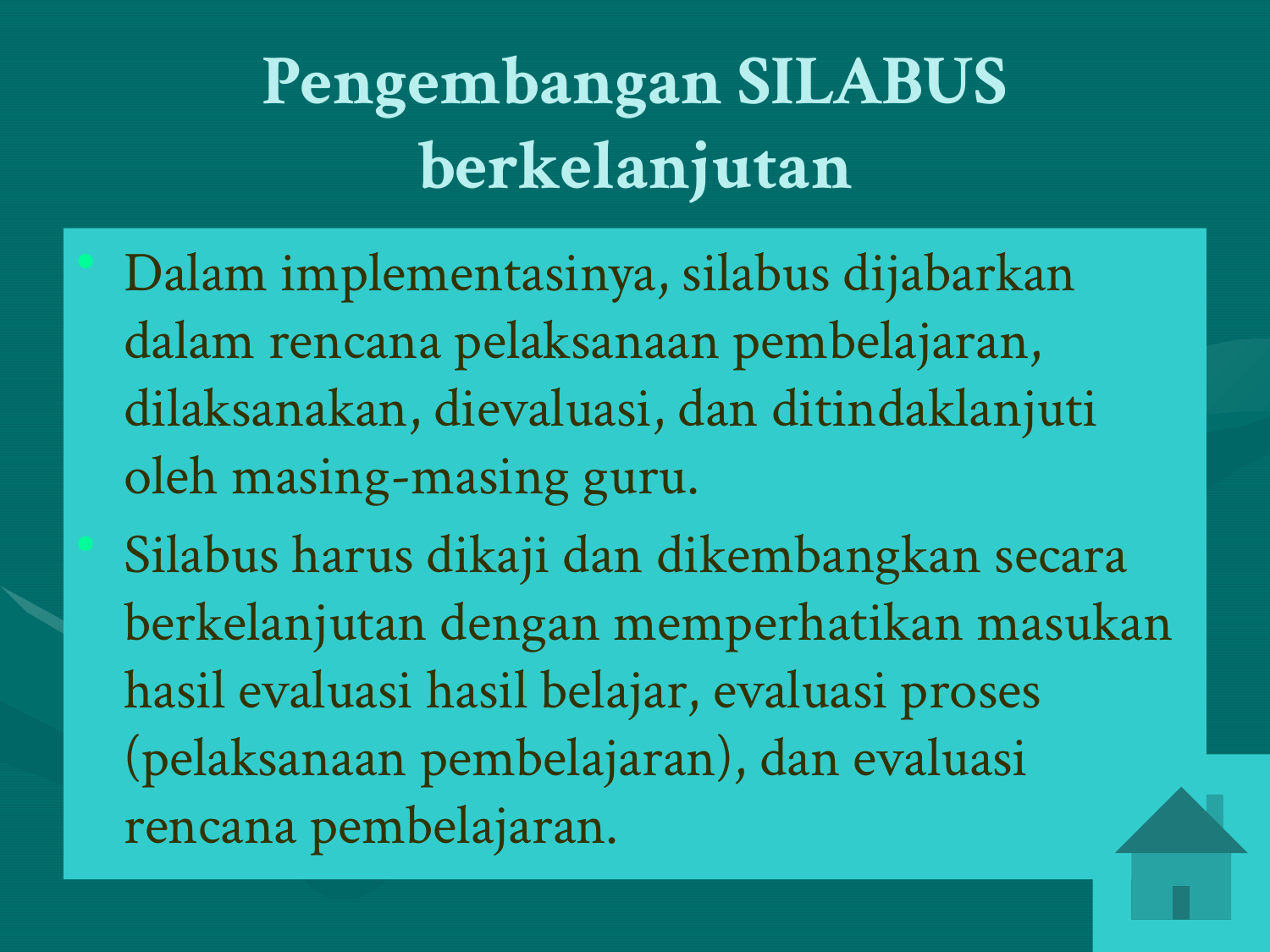

# Pengembangan SILABUS berkelanjutan
Dalam implementasinya, silabus dijabarkan dalam rencana pelaksanaan pembelajaran, dilaksanakan, dievaluasi, dan ditindaklanjuti oleh masing-masing guru.
Silabus harus dikaji dan dikembangkan secara berkelanjutan dengan memperhatikan masukan hasil evaluasi hasil belajar, evaluasi proses (pelaksanaan pembelajaran), dan evaluasi rencana pembelajaran.